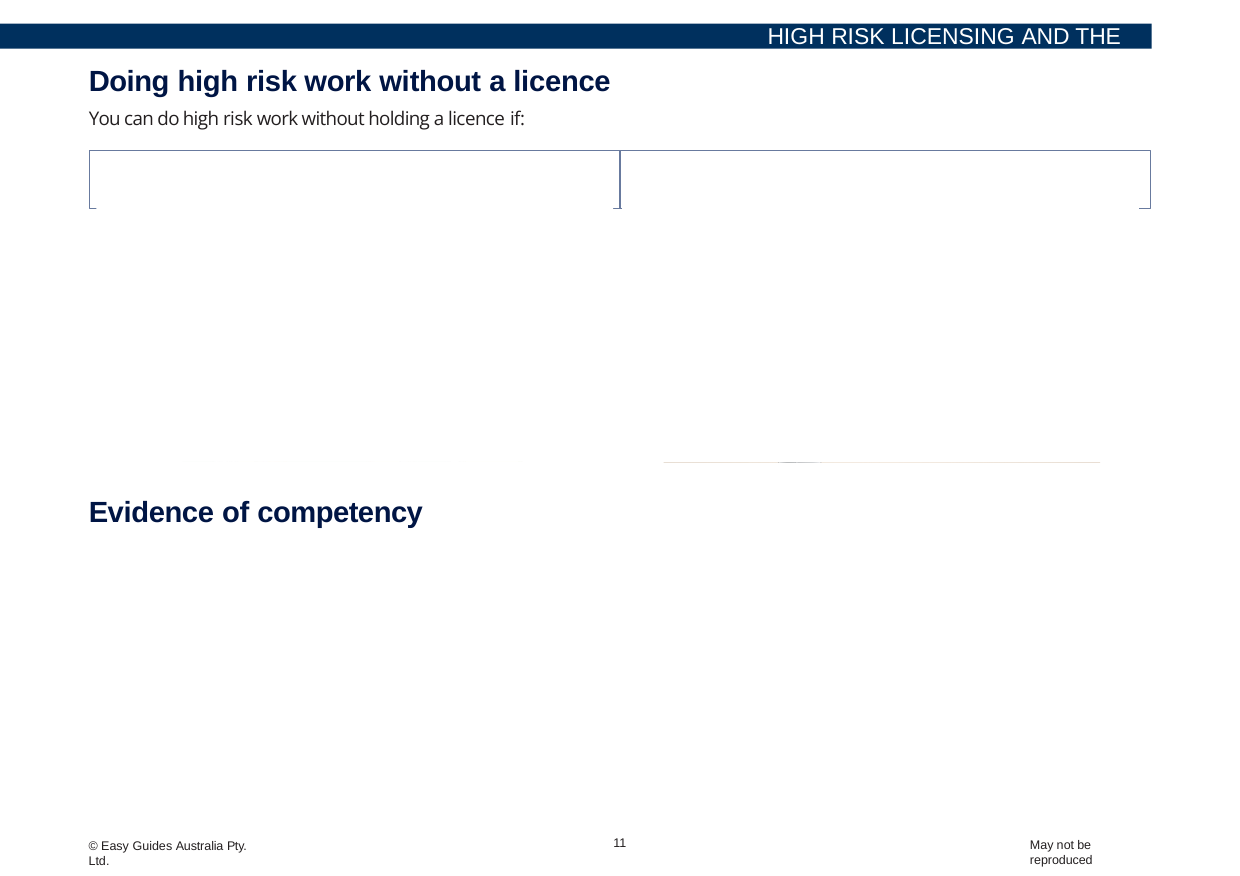

HIGH RISK LICENSING AND THE LAW
# Doing high risk work without a licence
You can do high risk work without holding a licence if:
You are enrolled for the relevant licence with a registered  training organisation (RTO).
You are being supervised at work by a person with that  high risk licence.

Evidence of competency
Your employer may ask you for written evidence before you can do high risk work. You should show your employer:

Other evidence that you are  training for the licence with a  registered training organisation.

Your licence,	OR

11
May not be reproduced
© Easy Guides Australia Pty. Ltd.